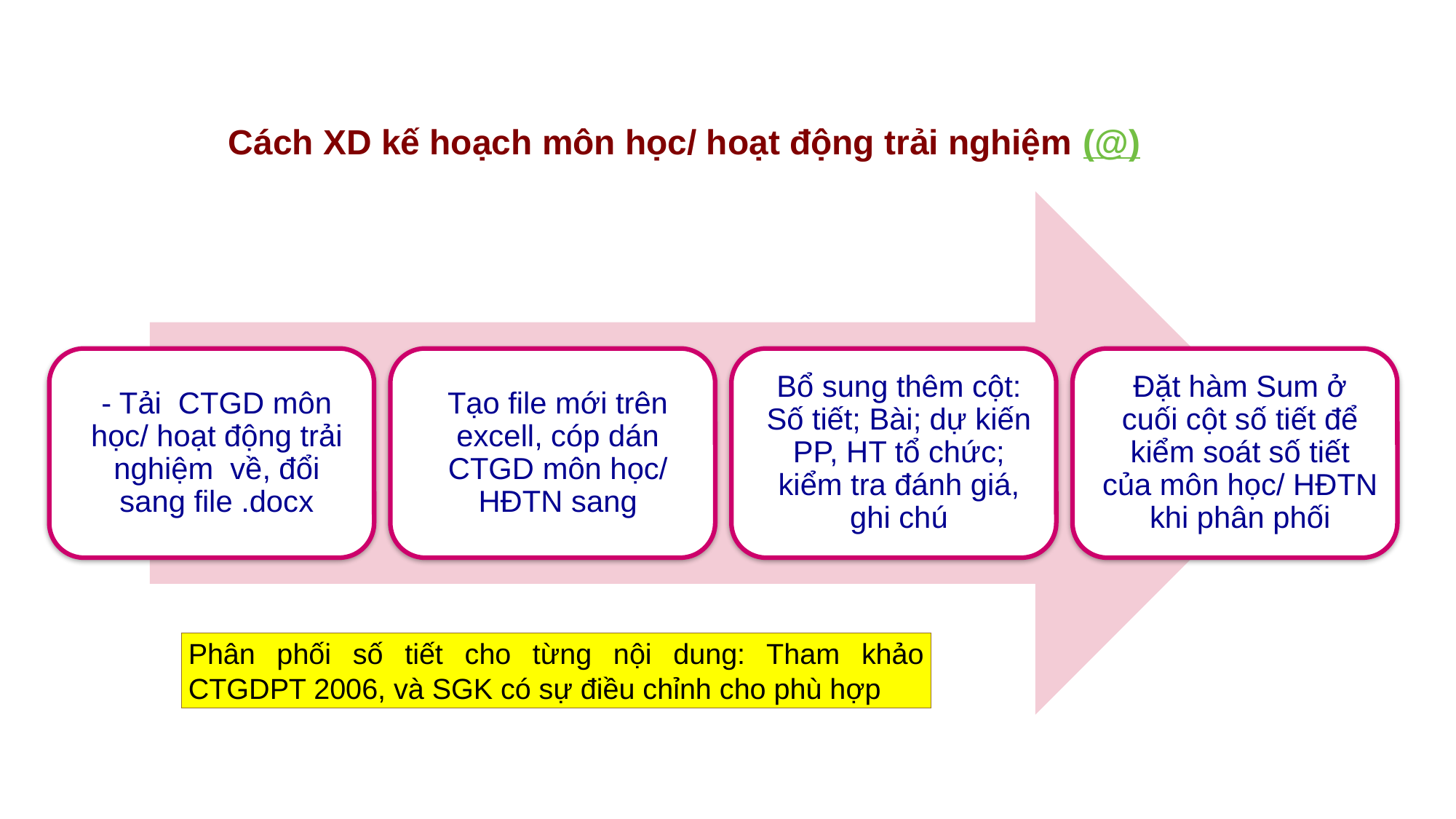

Cách XD kế hoạch môn học/ hoạt động trải nghiệm (@)
- Tải  CTGD môn học/ hoạt động trải nghiệm  về, đổi sang file .docx
Tạo file mới trên excell, cóp dán CTGD môn học/ HĐTN sang
Bổ sung thêm cột: Số tiết; Bài; dự kiến PP, HT tổ chức; kiểm tra đánh giá, ghi chú
Đặt hàm Sum ở cuối cột số tiết để kiểm soát số tiết của môn học/ HĐTN khi phân phối
Phân phối số tiết cho từng nội dung: Tham khảo CTGDPT 2006, và SGK có sự điều chỉnh cho phù hợp